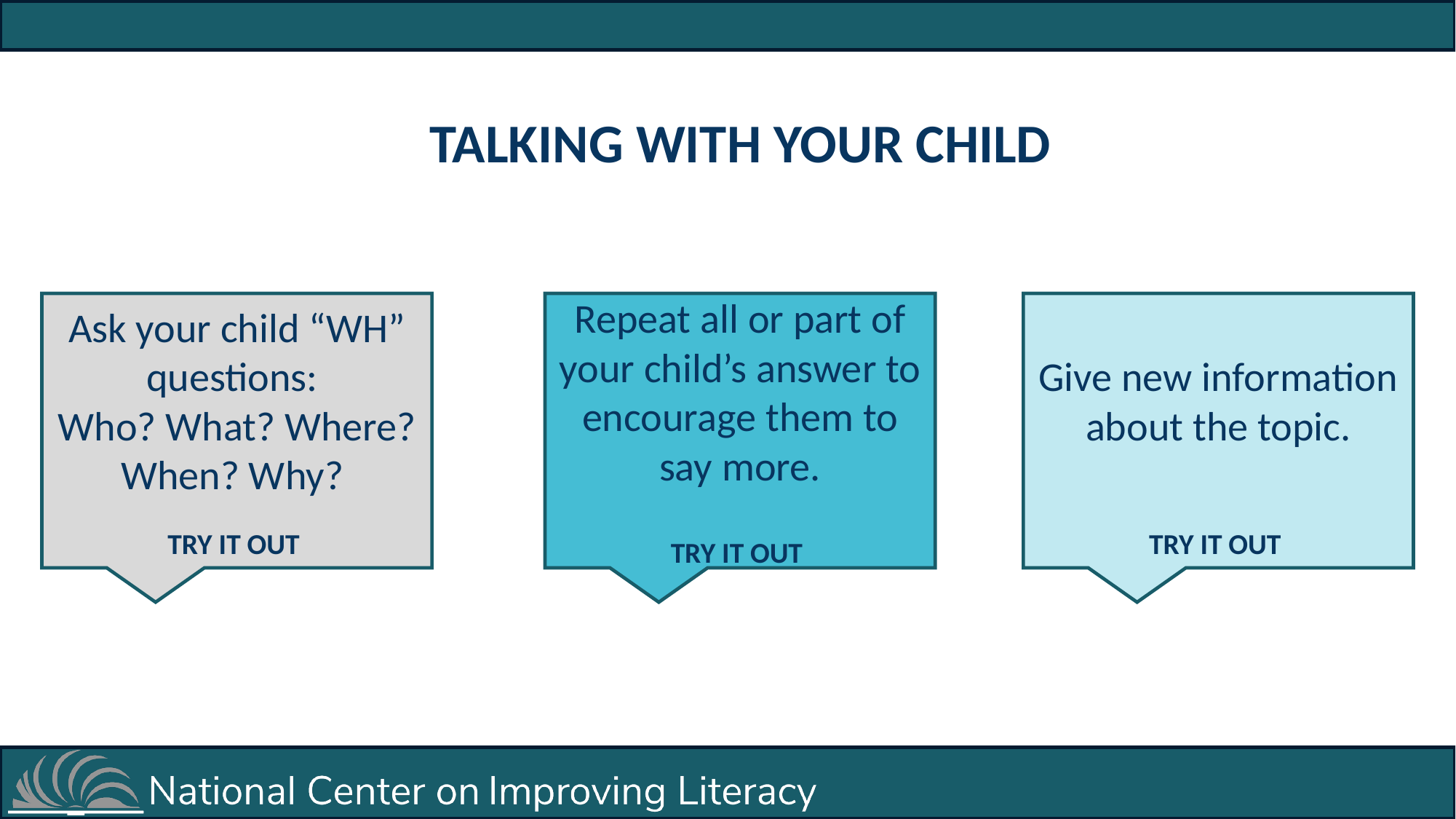

TALKING WITH YOUR CHILD
Try these strategies to have thick conversations:

Repeat all or part of your child’s answer to encourage them to say more.

                                                       TRY IT OUT

Give new information about the topic.

TRY IT OUT

Ask your child “WH” questions:
Who? What? Where? When? Why?

TRY IT OUT